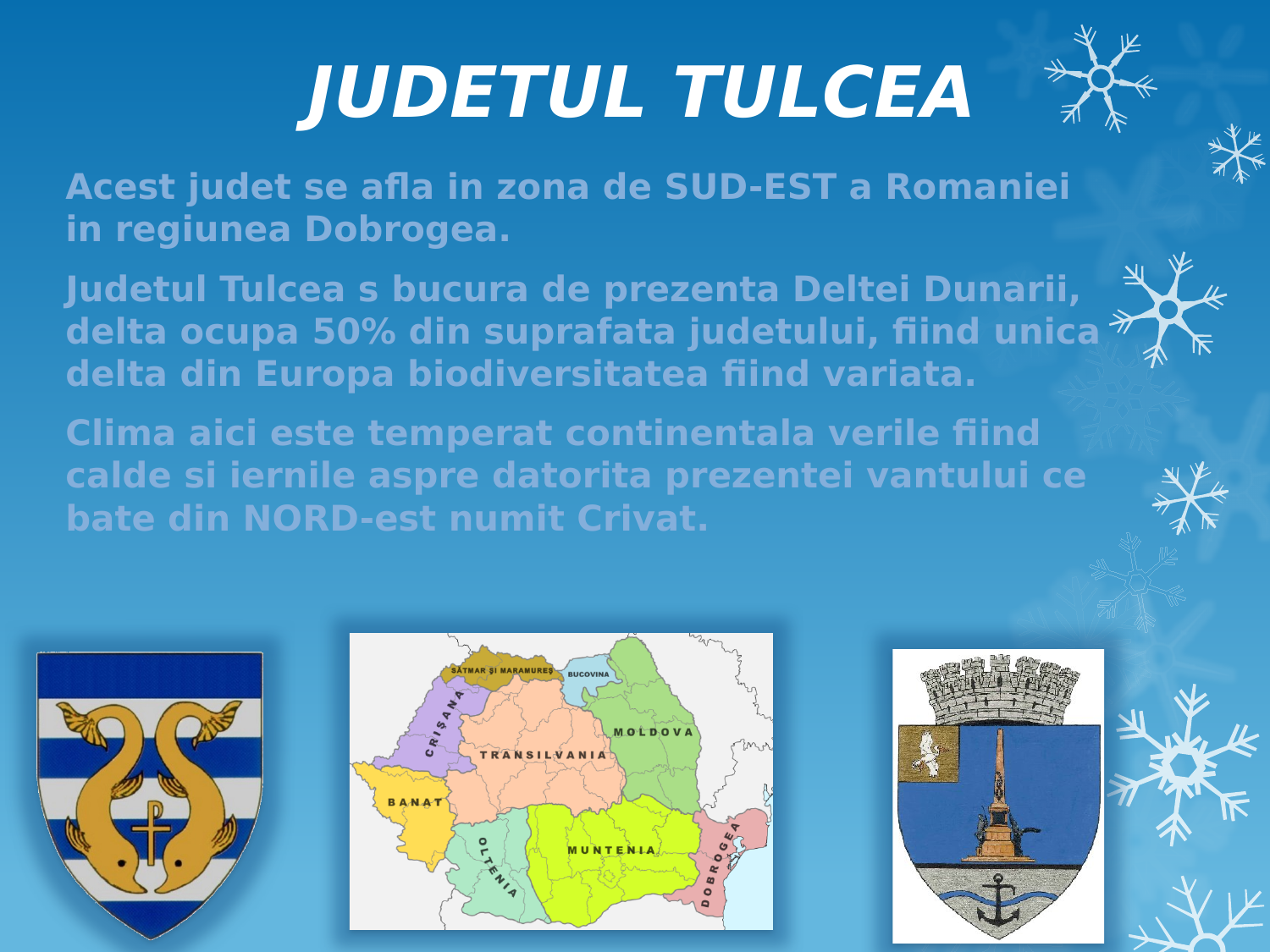

# JUDETUL TULCEA
Acest judet se afla in zona de SUD-EST a Romaniei in regiunea Dobrogea.
Judetul Tulcea s bucura de prezenta Deltei Dunarii, delta ocupa 50% din suprafata judetului, fiind unica delta din Europa biodiversitatea fiind variata.
Clima aici este temperat continentala verile fiind calde si iernile aspre datorita prezentei vantului ce bate din NORD-est numit Crivat.